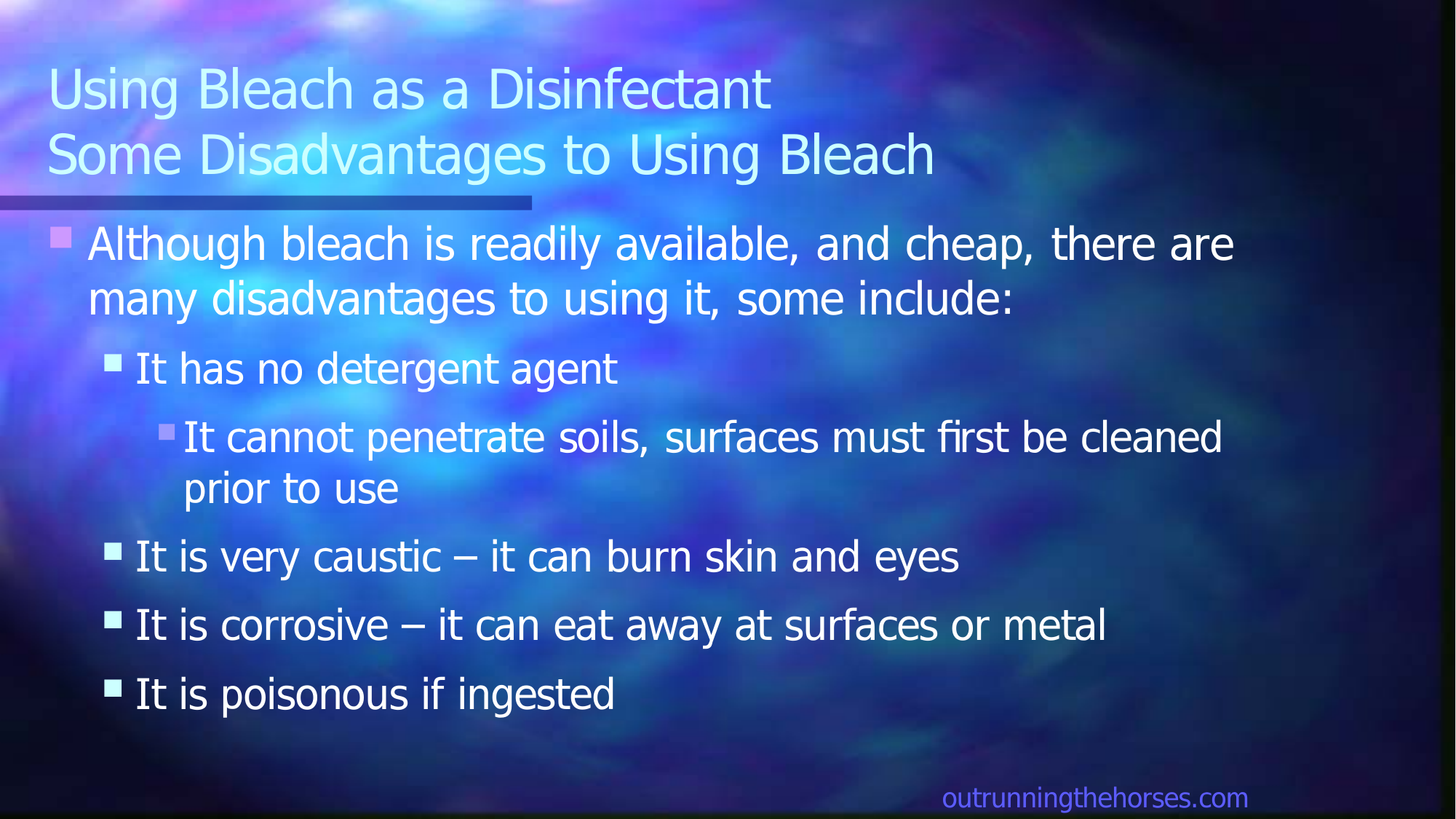

# Using Bleach as a Disinfectant Some Disadvantages to Using Bleach
Although bleach is readily available, and cheap, there are many disadvantages to using it, some include:
It has no detergent agent
It cannot penetrate soils, surfaces must first be cleaned prior to use
It is very caustic – it can burn skin and eyes
It is corrosive – it can eat away at surfaces or metal
It is poisonous if ingested

outrunningthehorses.com